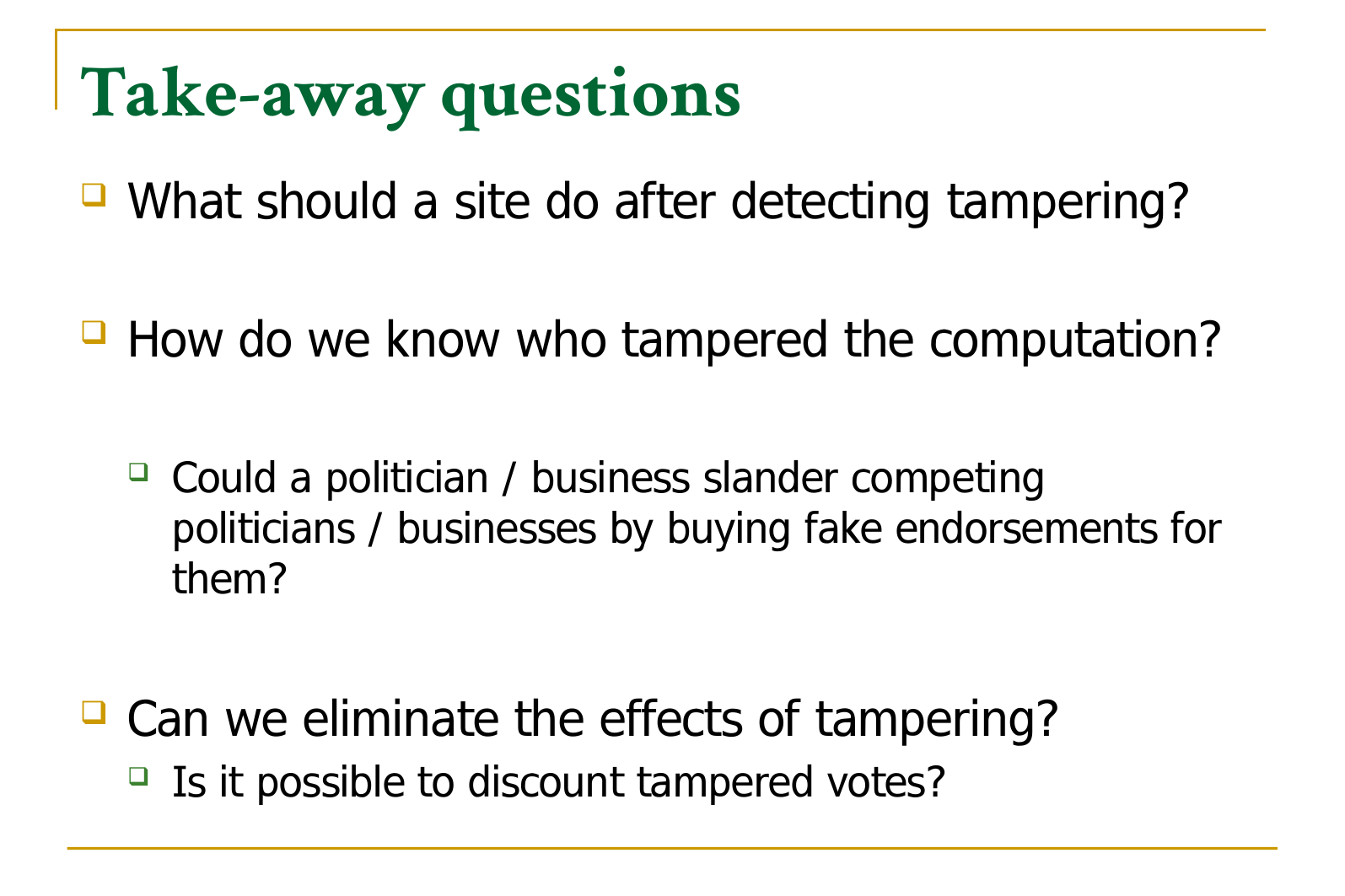

# Take-away questions
What should a site do after detecting tampering?

How do we know who tampered the computation?

Could a politician / business slander competing politicians / businesses by buying fake endorsements for them?

Can we eliminate the effects of tampering?
Is it possible to discount tampered votes?